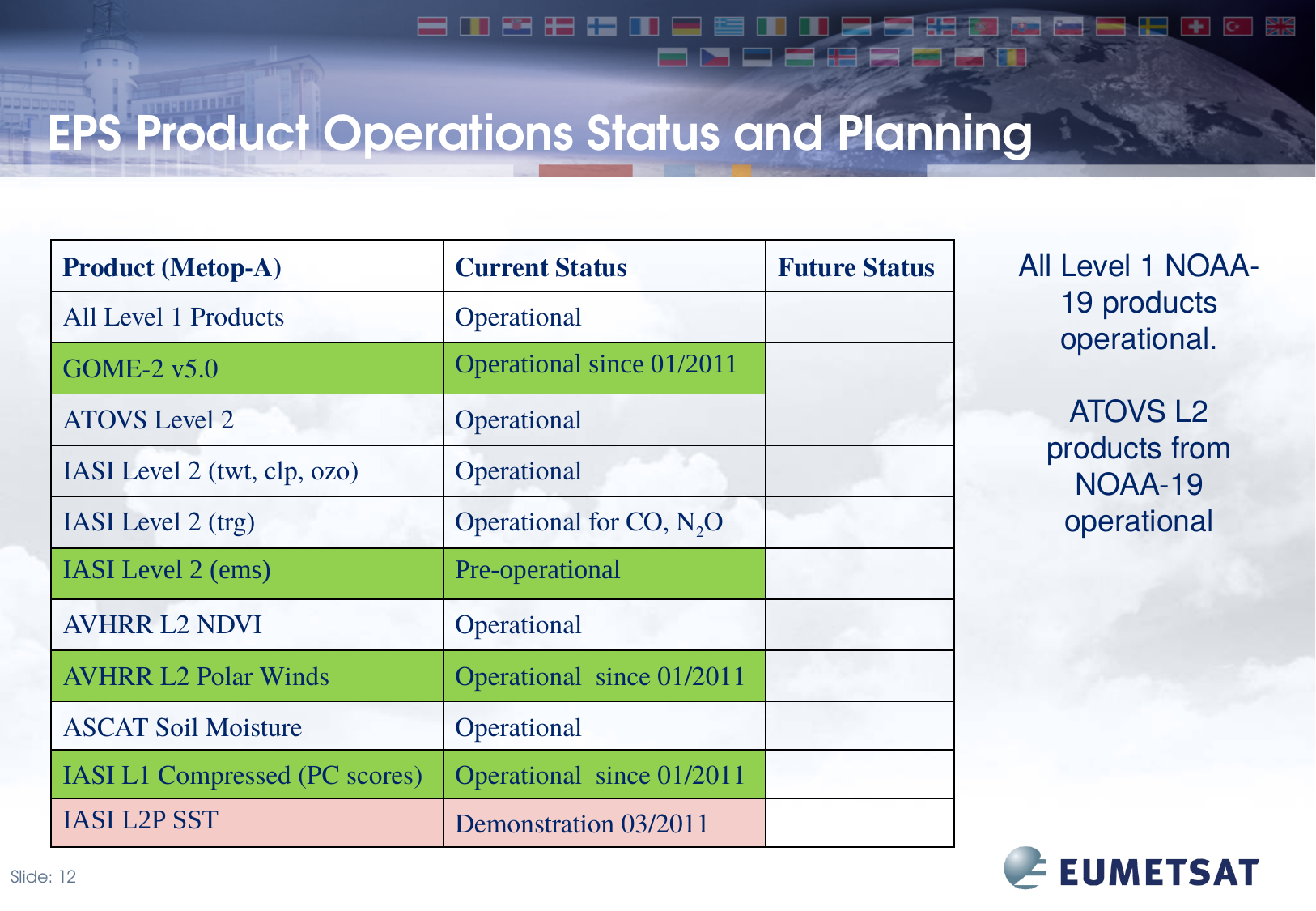

# EPS Product Operations Status and Planning
| Product (Metop-A) | Current Status | Future Status |
| --- | --- | --- |
| All Level 1 Products | Operational |  |
| GOME-2 v5.0 | Operational since 01/2011 |  |
| ATOVS Level 2 | Operational |  |
| IASI Level 2 (twt, clp, ozo) | Operational |  |
| IASI Level 2 (trg) | Operational for CO, N2O |  |
| IASI Level 2 (ems) | Pre-operational |  |
| AVHRR L2 NDVI | Operational |  |
| AVHRR L2 Polar Winds | Operational since 01/2011 |  |
| ASCAT Soil Moisture | Operational |  |
| IASI L1 Compressed (PC scores) | Operational since 01/2011 |  |
| IASI L2P SST | Demonstration 03/2011 |  |
All Level 1 NOAA-19 products operational.

ATOVS L2 products from NOAA-19 operational